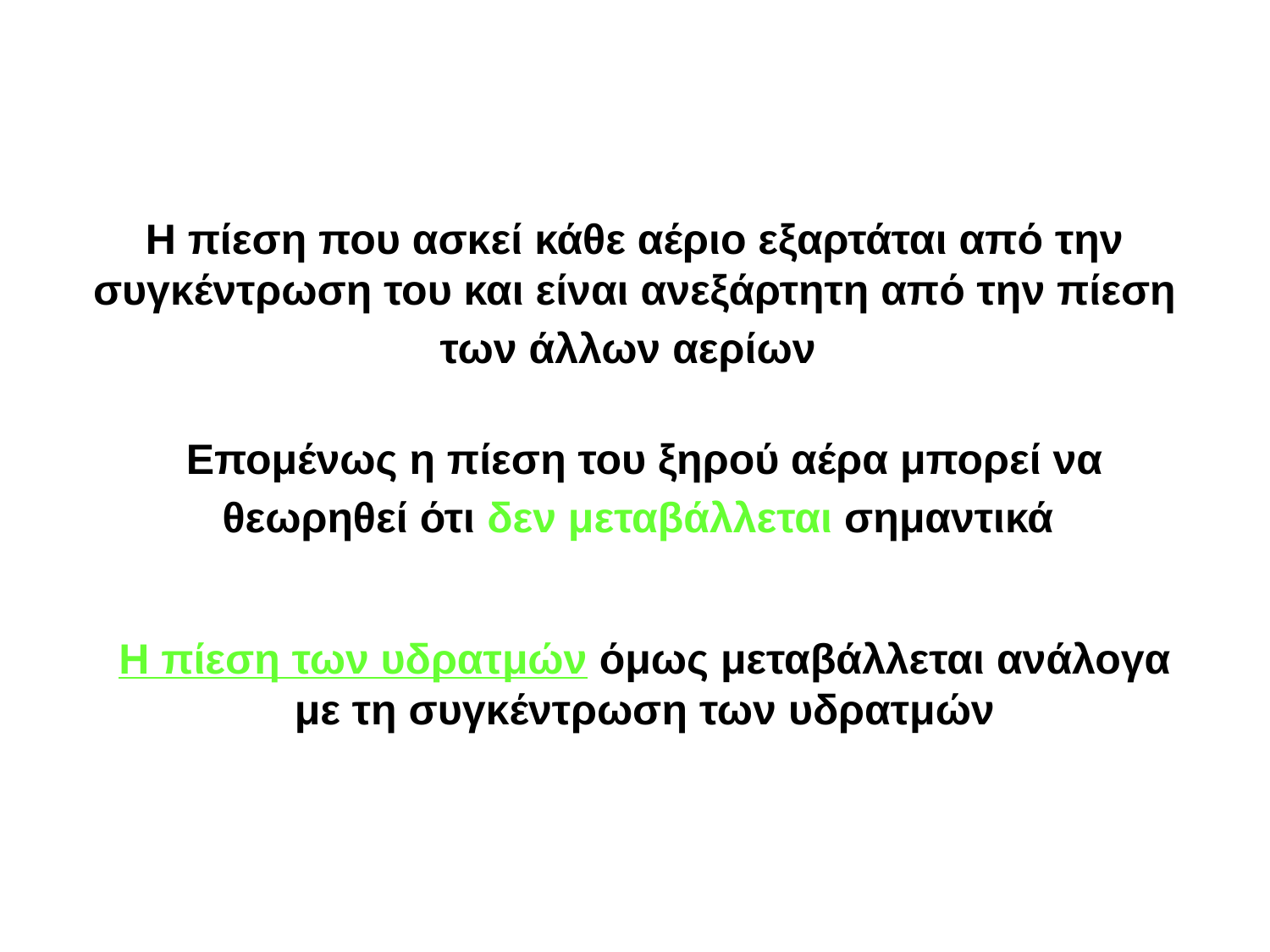

Η πίεση που ασκεί κάθε αέριο εξαρτάται από την συγκέντρωση του και είναι ανεξάρτητη από την πίεση των άλλων αερίων
Επομένως η πίεση του ξηρού αέρα μπορεί να θεωρηθεί ότι δεν μεταβάλλεται σημαντικά
Η πίεση των υδρατμών όμως μεταβάλλεται ανάλογα με τη συγκέντρωση των υδρατμών